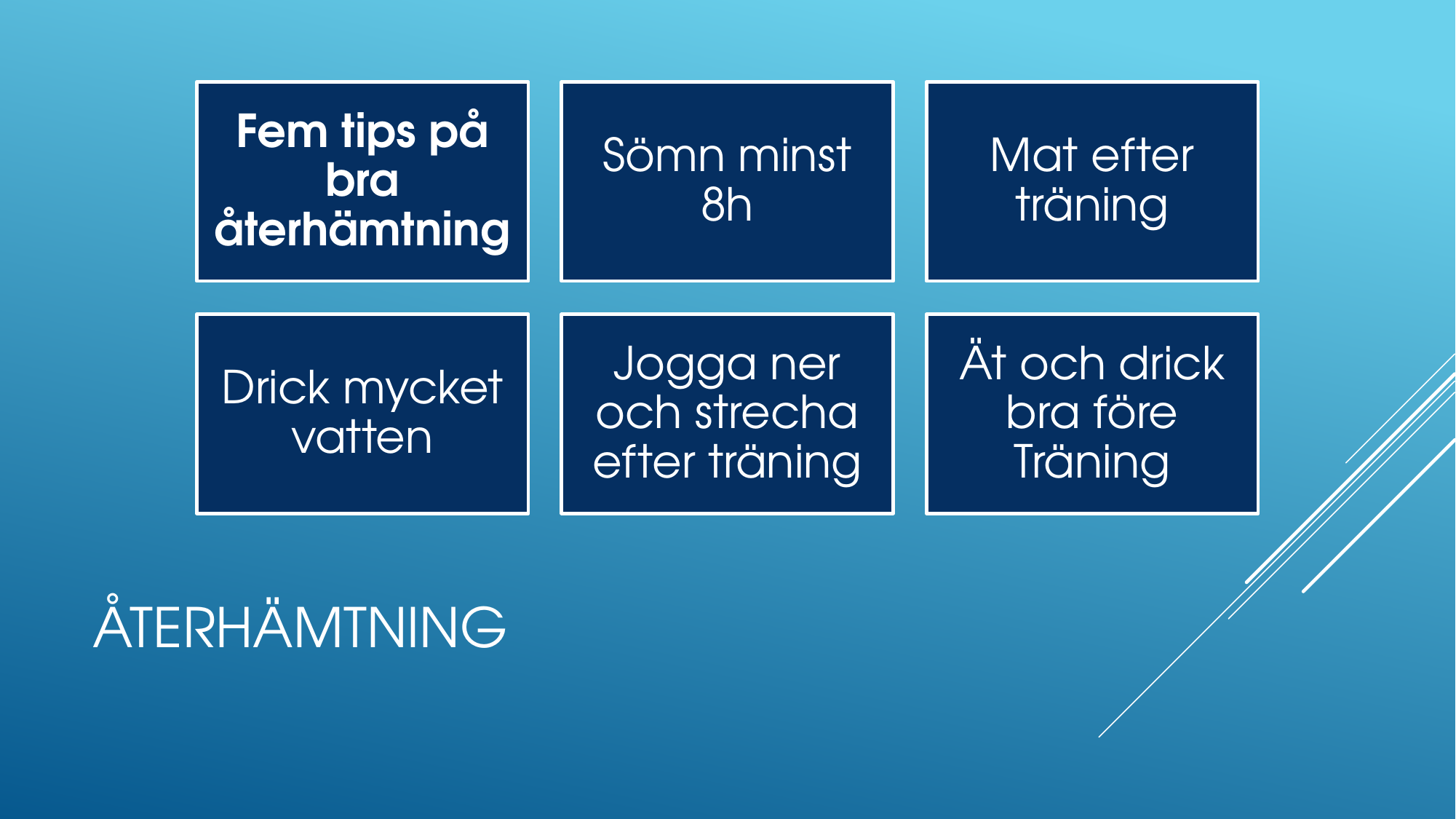

Fem tips på bra återhämtning
Sömn minst 8h
Mat efter träning
Drick mycket vatten
Jogga ner och strecha efter träning
Ät och drick bra före Träning
# Återhämtning